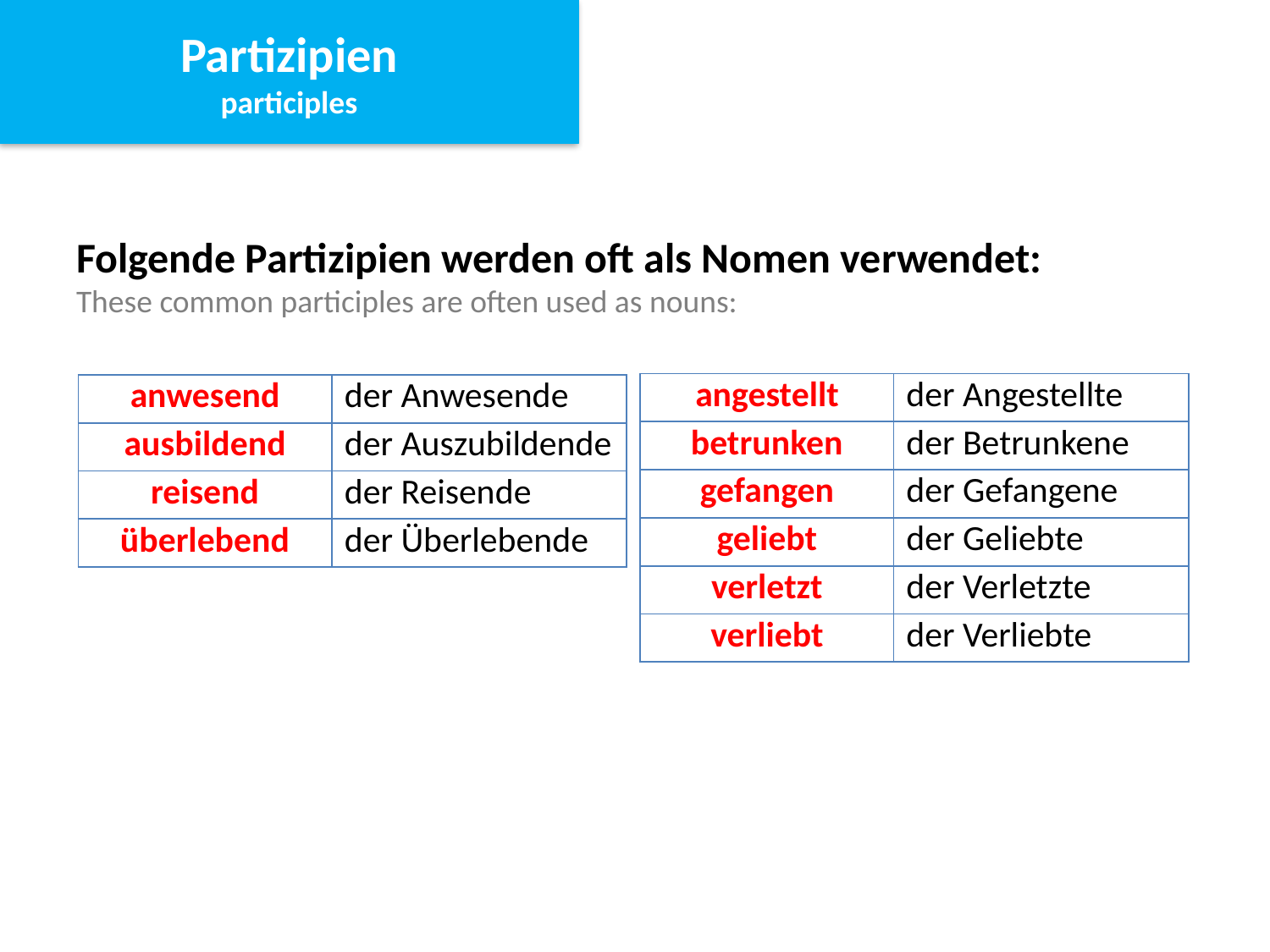

Partizipien
participles
Folgende Partizipien werden oft als Nomen verwendet:
These common participles are often used as nouns:
| angestellt | der Angestellte |
| --- | --- |
| betrunken | der Betrunkene |
| gefangen | der Gefangene |
| geliebt | der Geliebte |
| verletzt | der Verletzte |
| verliebt | der Verliebte |
| anwesend | der Anwesende |
| --- | --- |
| ausbildend | der Auszubildende |
| reisend | der Reisende |
| überlebend | der Überlebende |